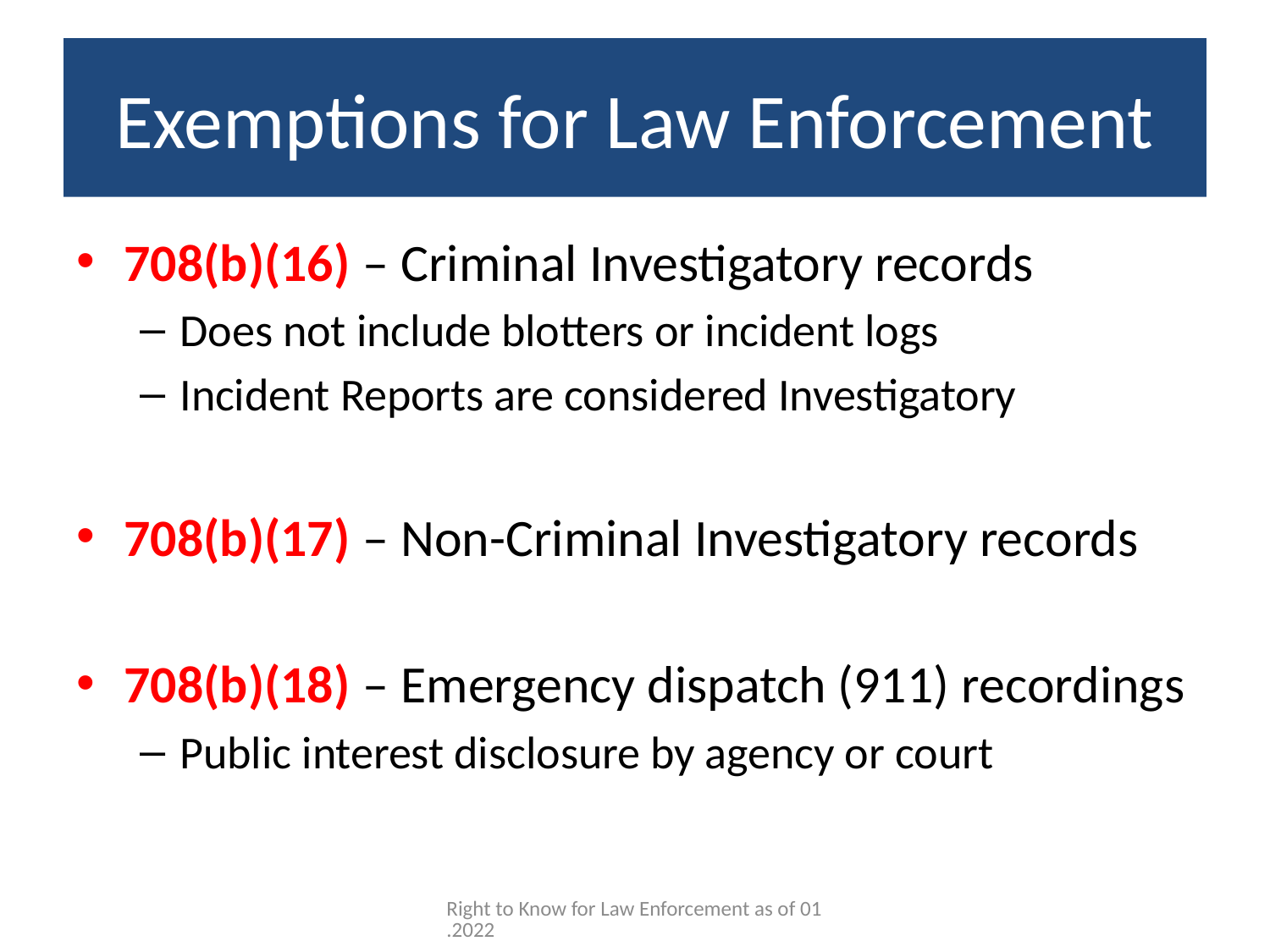

# Exemptions for Law Enforcement
708(b)(16) – Criminal Investigatory records
Does not include blotters or incident logs
Incident Reports are considered Investigatory

708(b)(17) – Non-Criminal Investigatory records

708(b)(18) – Emergency dispatch (911) recordings
Public interest disclosure by agency or court
Right to Know for Law Enforcement as of 01.2022